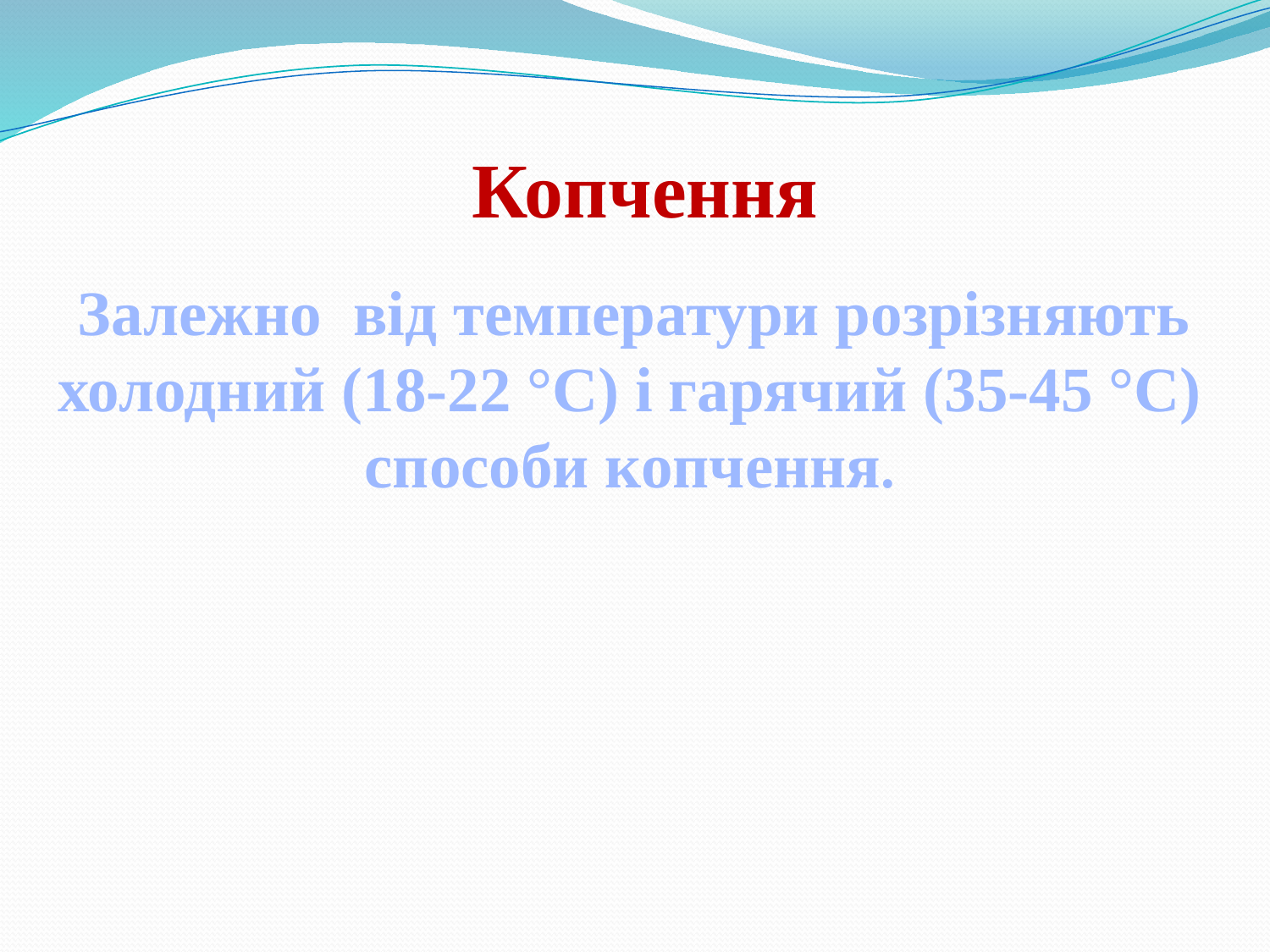

Копчення
 Залежно  від температури розрізняють холодний (18-22 °С) і гарячий (35-45 °С) способи копчення.